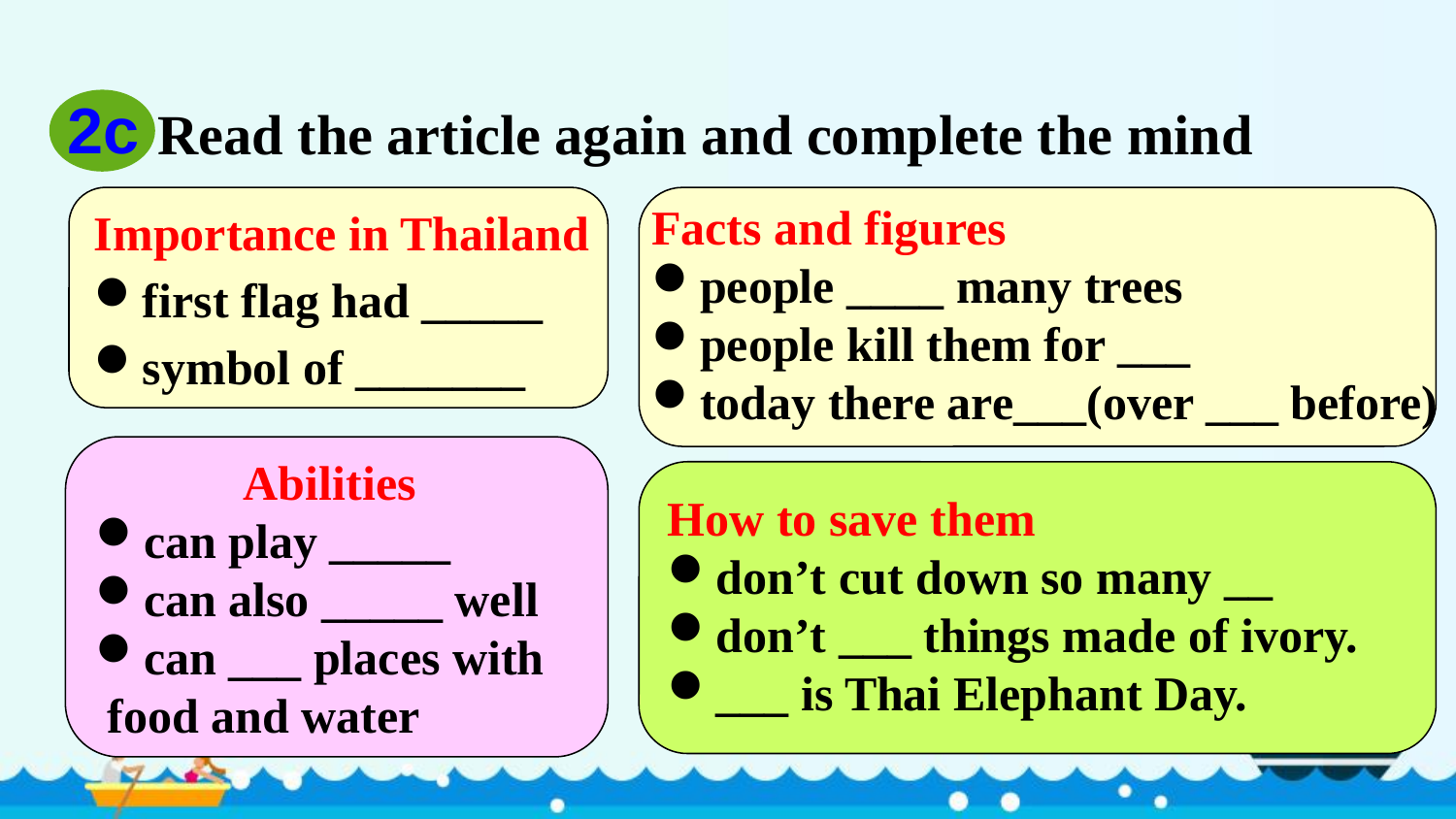

2c

Read the article again and complete the mind map.
Importance in Thailand
first flag had _____
symbol of _______
Facts and figures
people ____ many trees
people kill them for ___
today there are___(over ___ before)
           Abilities
can play _____
can also _____ well
can ___ places with
 food and water
How to save them
don’t cut down so many __
don’t ___ things made of ivory.
___ is Thai Elephant Day.